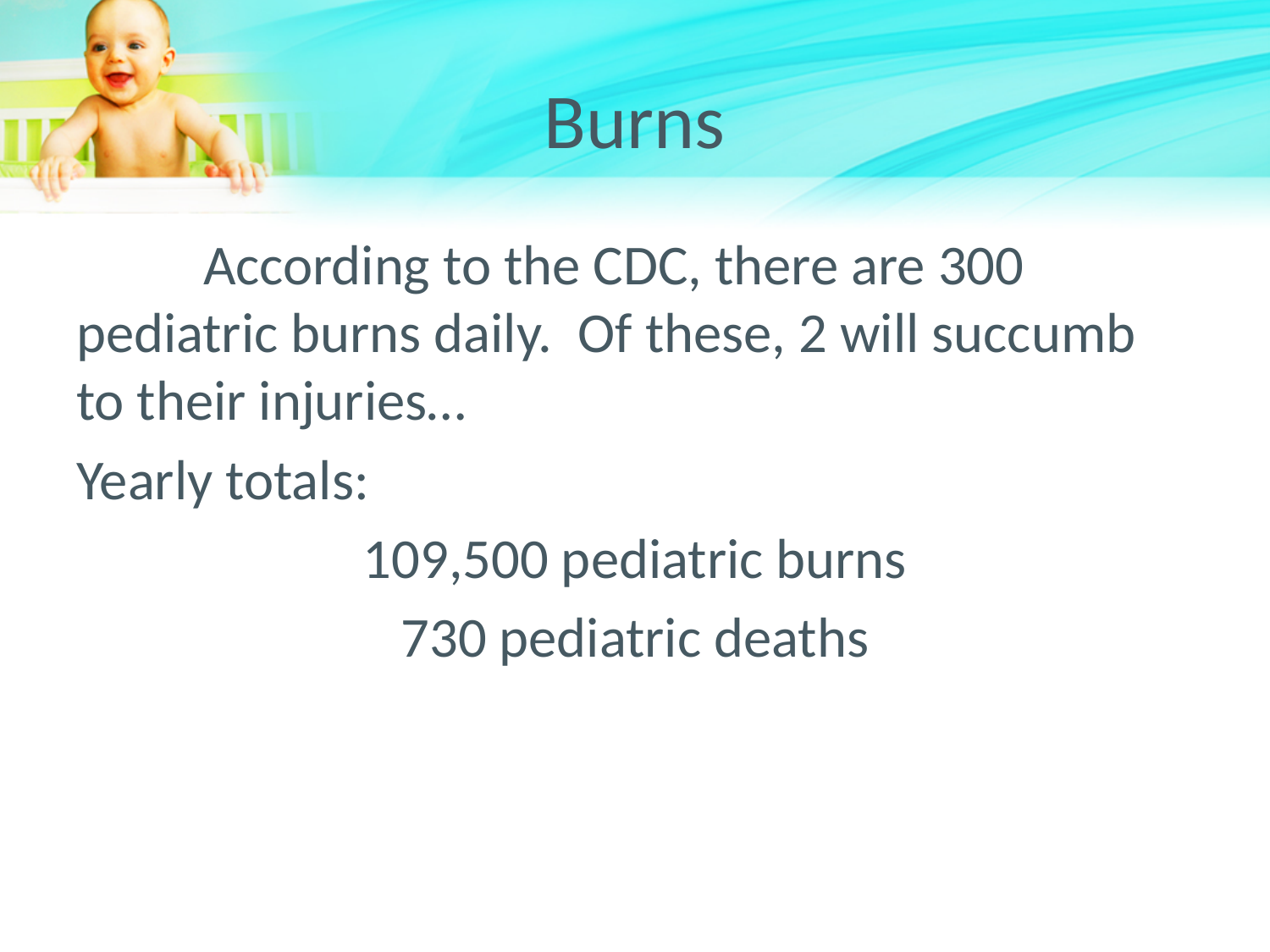

# Burns
	According to the CDC, there are 300 pediatric burns daily.  Of these, 2 will succumb to their injuries…
Yearly totals:
109,500 pediatric burns
730 pediatric deaths